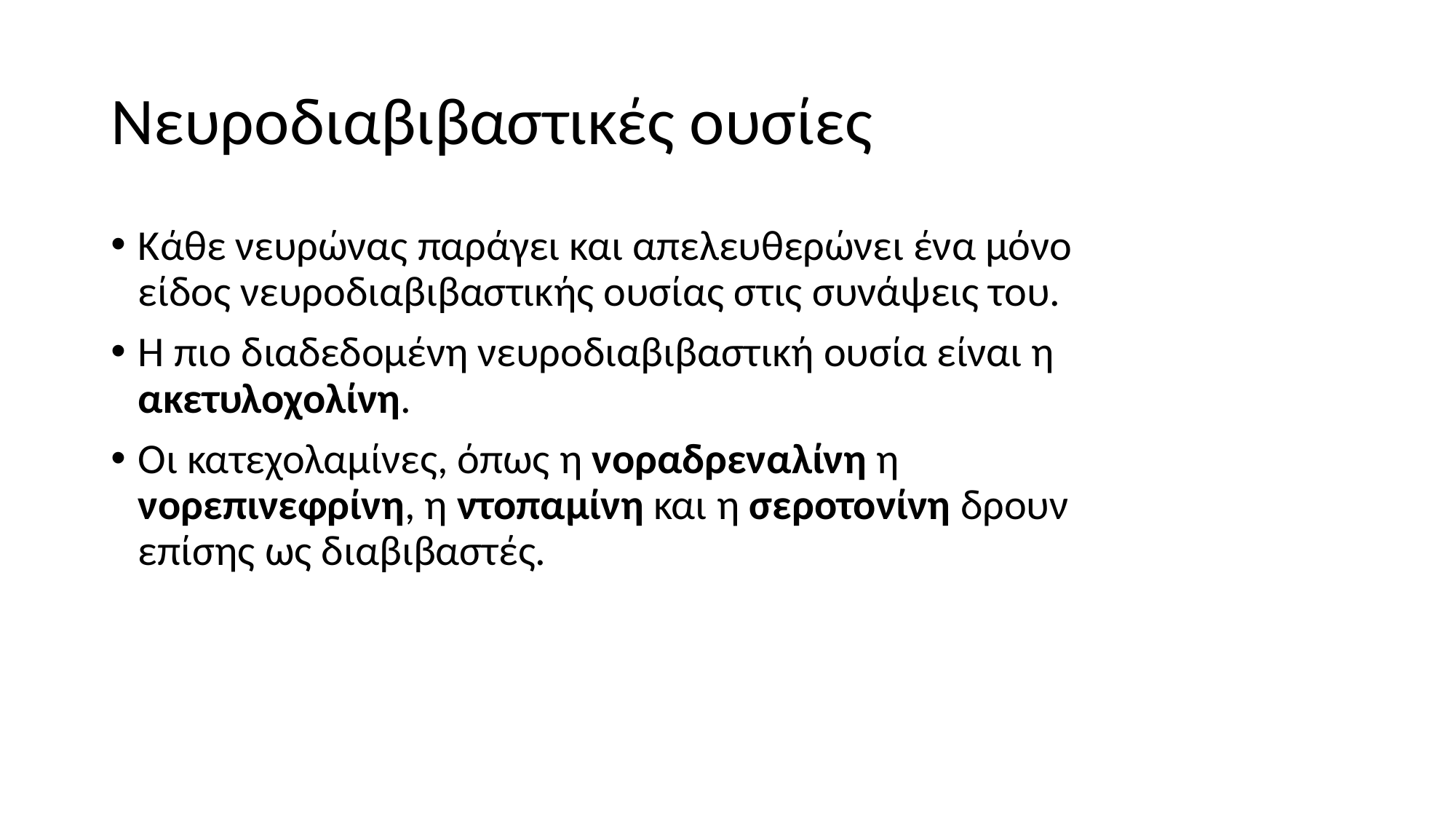

# Νευροδιαβιβαστικές ουσίες
Κάθε νευρώνας παράγει και απελευθερώνει ένα μόνο είδος νευροδιαβιβαστικής ουσίας στις συνάψεις του.
Η πιο διαδεδομένη νευροδιαβιβαστική ουσία είναι η ακετυλοχολίνη.
Οι κατεχολαμίνες, όπως η νοραδρεναλίνη η νορεπινεφρίνη, η ντοπαμίνη και η σεροτονίνη δρουν επίσης ως διαβιβαστές.